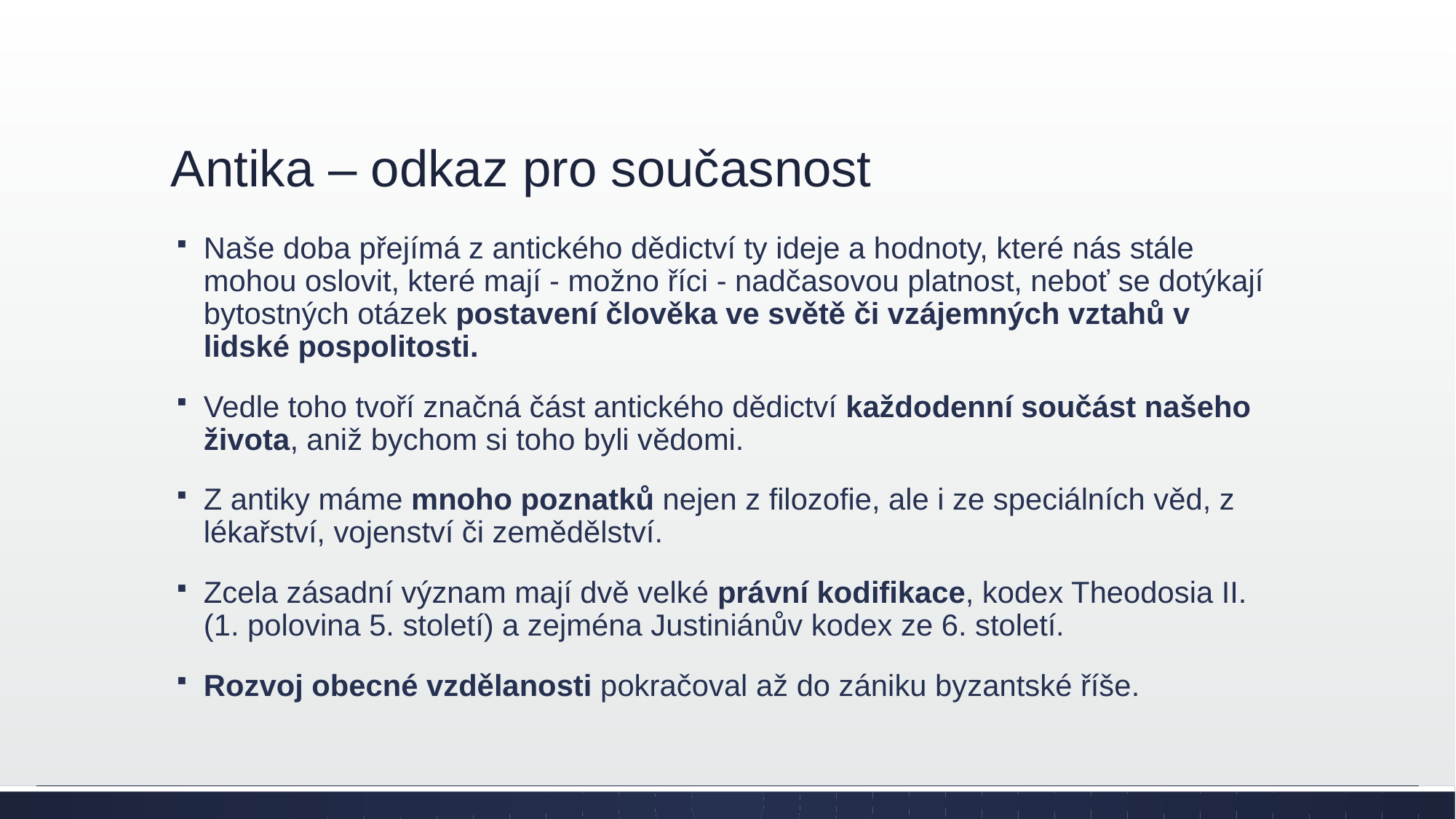

# Antika – odkaz pro současnost
Naše doba přejímá z antického dědictví ty ideje a hodnoty, které nás stále mohou oslovit, které mají - možno říci - nadčasovou platnost, neboť se dotýkají bytostných otázek postavení člověka ve světě či vzájemných vztahů v lidské pospolitosti.
Vedle toho tvoří značná část antického dědictví každodenní součást našeho života, aniž bychom si toho byli vědomi.
Z antiky máme mnoho poznatků nejen z filozofie, ale i ze speciálních věd, z lékařství, vojenství či zemědělství.
Zcela zásadní význam mají dvě velké právní kodifikace, kodex Theodosia II. (1. polovina 5. století) a zejména Justiniánův kodex ze 6. století.
Rozvoj obecné vzdělanosti pokračoval až do zániku byzantské říše.